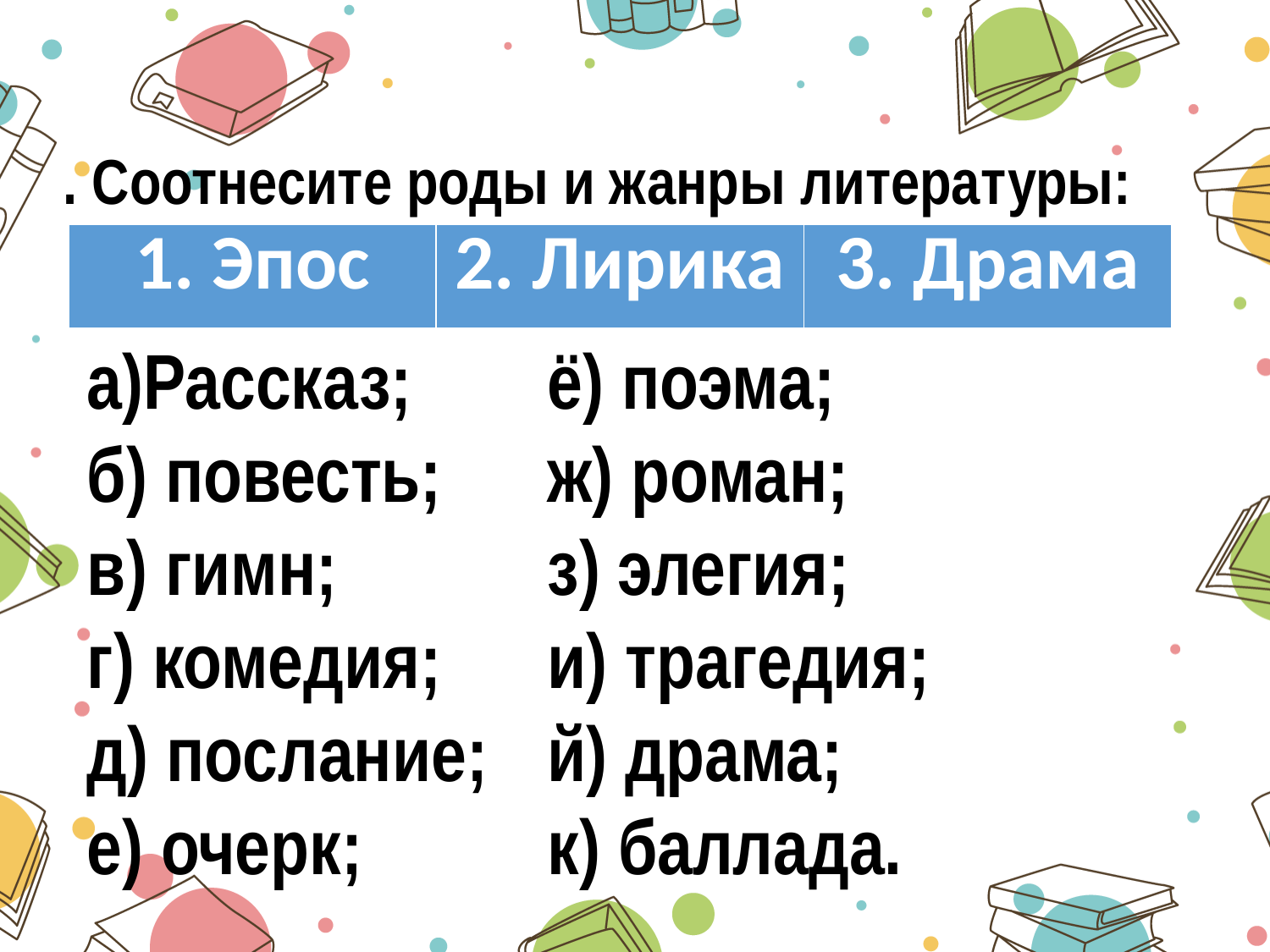

. Соотнесите роды и жанры литературы:
| 1. Эпос | 2. Лирика | 3. Драма |
| --- | --- | --- |
а)Рассказ;
б) повесть;
в) гимн;
г) комедия;
д) послание;
е) очерк;
ё) поэма;
ж) роман;
з) элегия;
и) трагедия;
й) драма;
к) баллада.